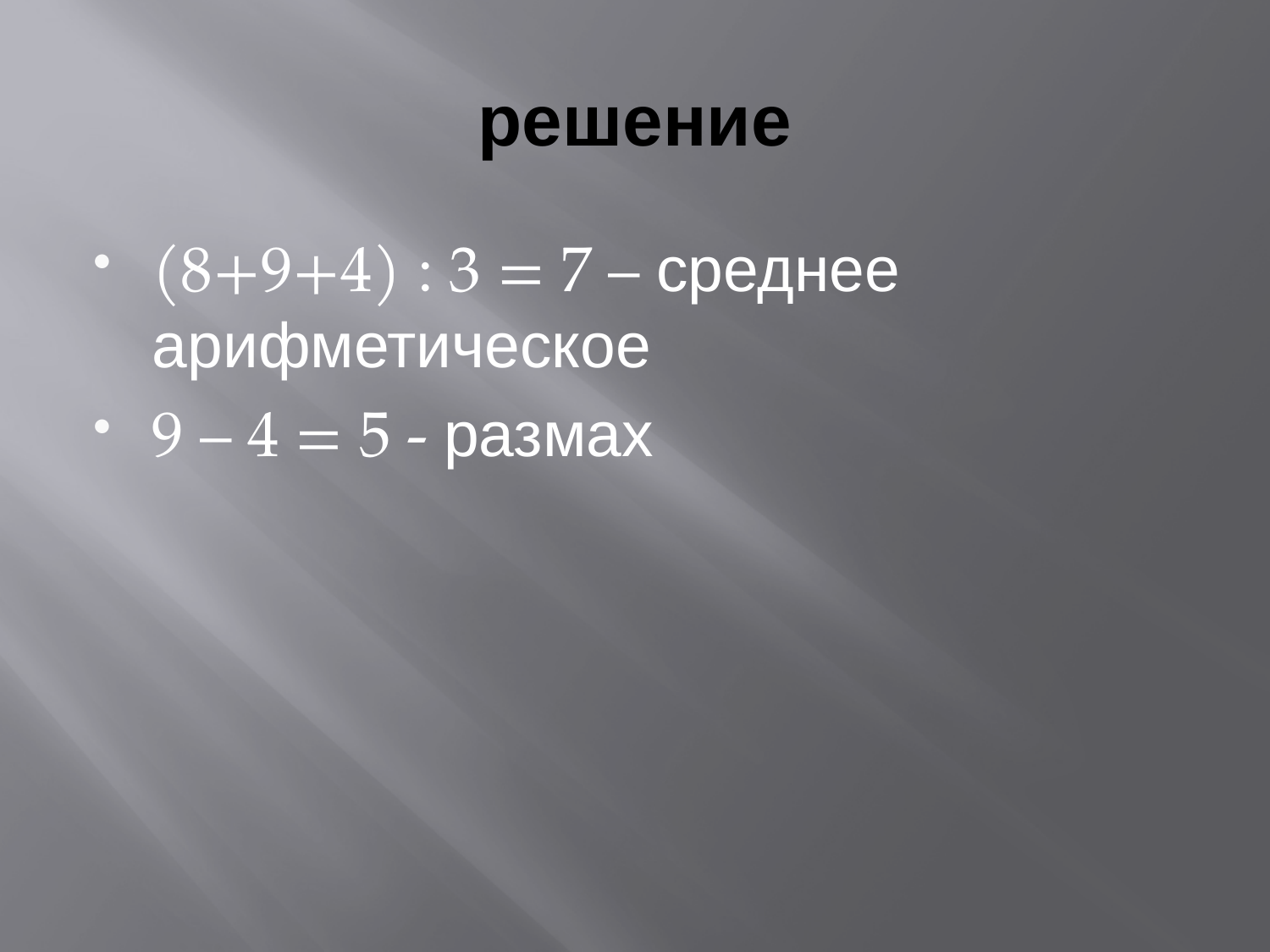

# решение
(8+9+4) : 3 = 7 – среднее  арифметическое
9 – 4 = 5 - размах